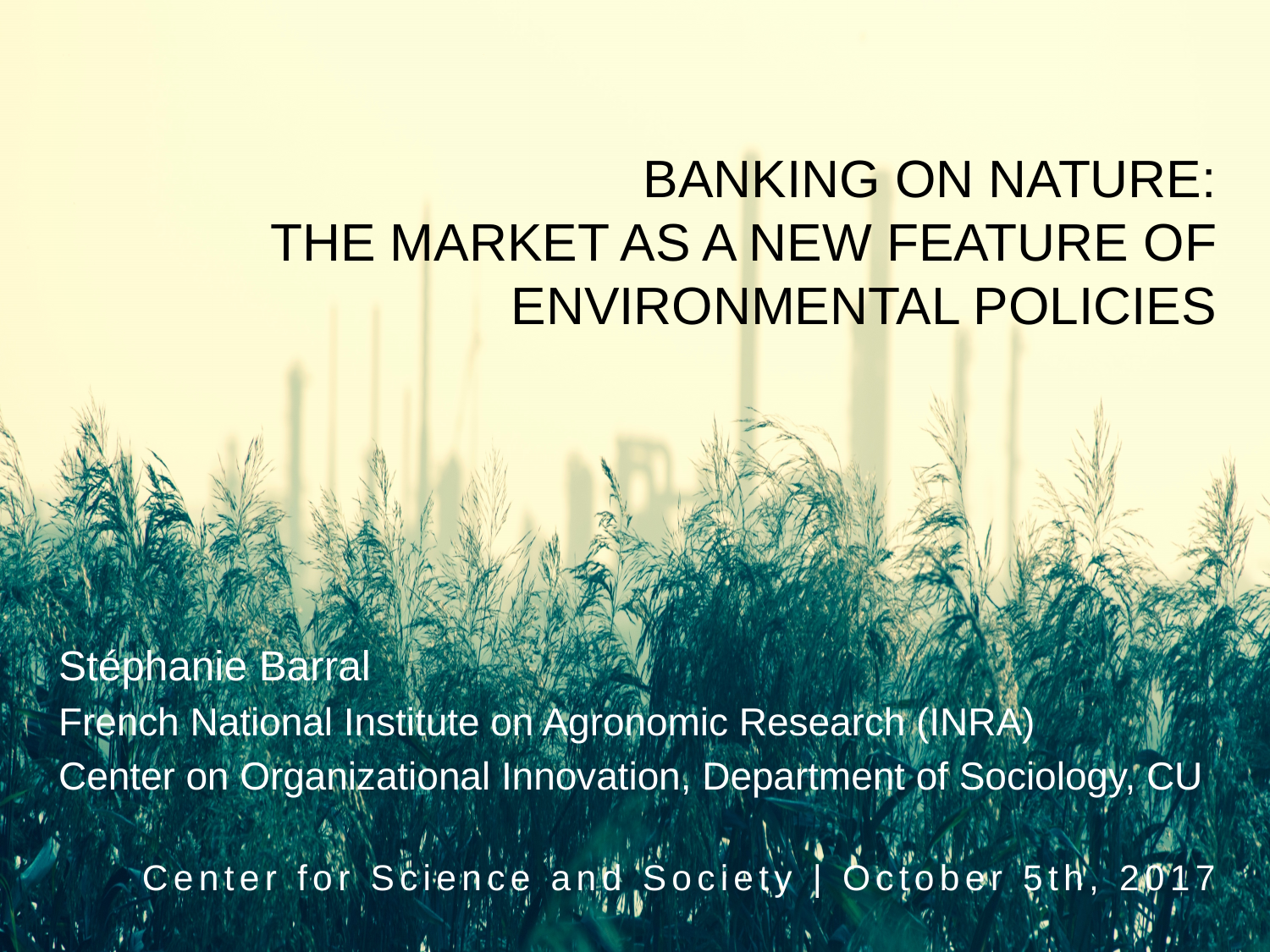

# BANKING ON NATURE: THE MARKET AS A NEW FEATURE OF ENVIRONMENTAL POLICIES
Stéphanie Barral
French National Institute on Agronomic Research (INRA)
Center on Organizational Innovation, Department of Sociology, CU

Center for Science and Society | October 5th, 2017